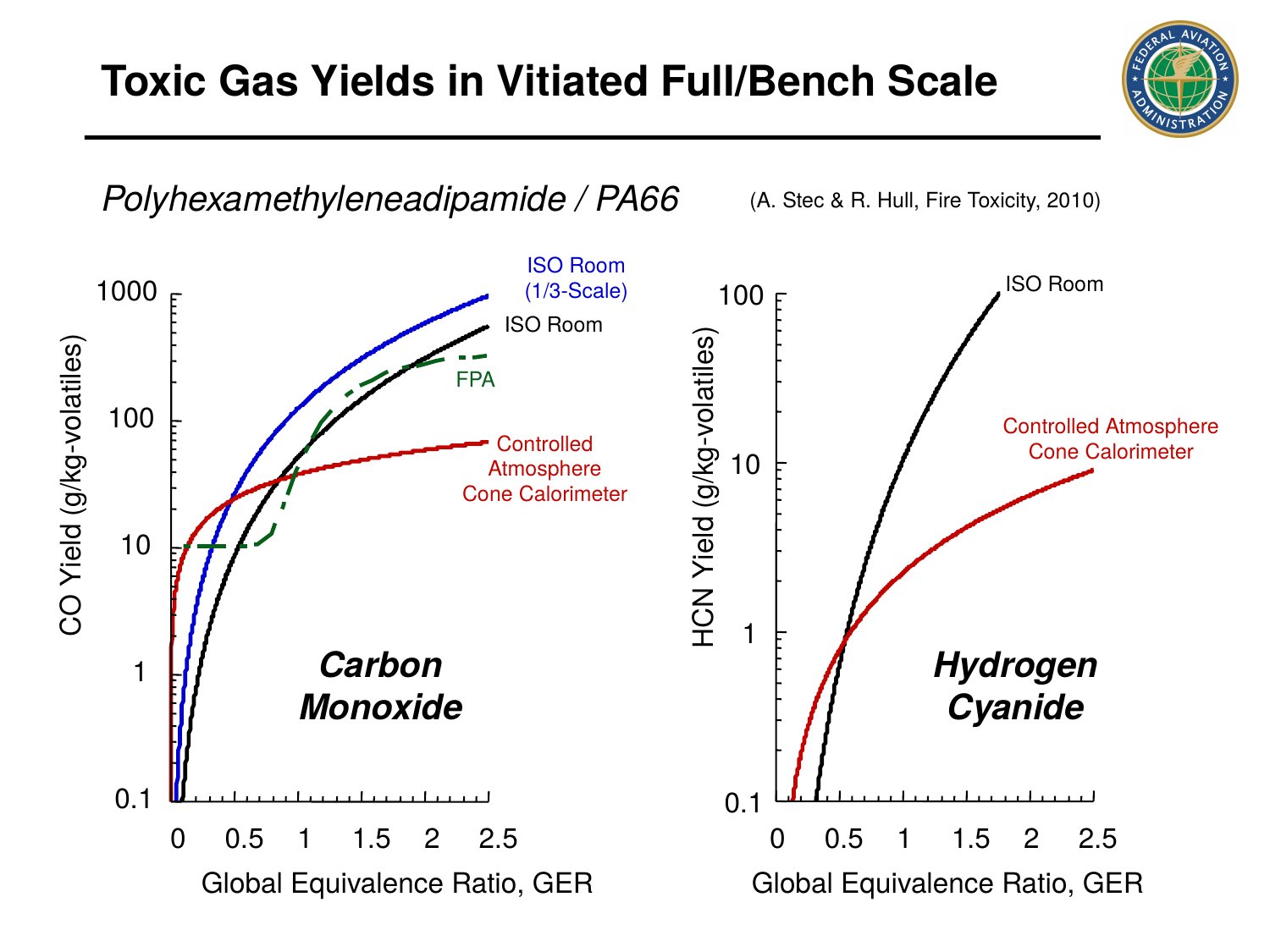

Toxic Gas Yields in Vitiated Full/Bench Scale
Polyhexamethyleneadipamide / PA66
(A. Stec & R. Hull, Fire Toxicity, 2010)
ISO Room
(1/3-Scale)
ISO Room
1000
100
10
1
0.1
100
10
1
0.1

ISO Room

FPA
Controlled Atmosphere
Cone Calorimeter
Controlled
Atmosphere
Cone Calorimeter

CO Yield (g/kg-volatiles)

HCN Yield (g/kg-volatiles)
Carbon
Monoxide
Hydrogen
Cyanide

0
0.5
1
1.5
2
2.5
0
0.5
1
1.5
2
2.5
Global Equivalence Ratio, GER
Global Equivalence Ratio, GER